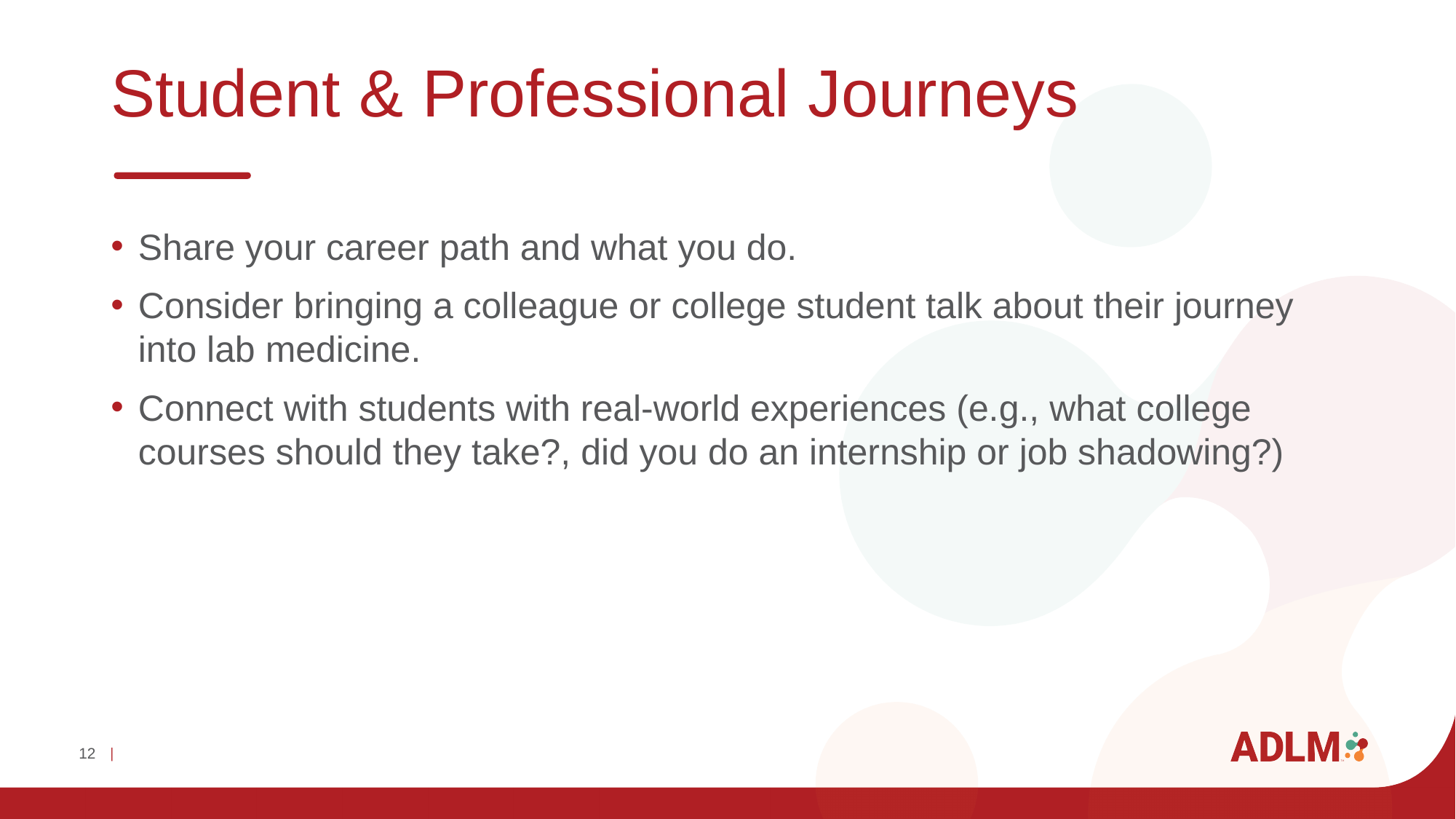

# Student & Professional Journeys
Share your career path and what you do.
Consider bringing a colleague or college student talk about their journey into lab medicine.
Connect with students with real-world experiences (e.g., what college courses should they take?, did you do an internship or job shadowing?)
12